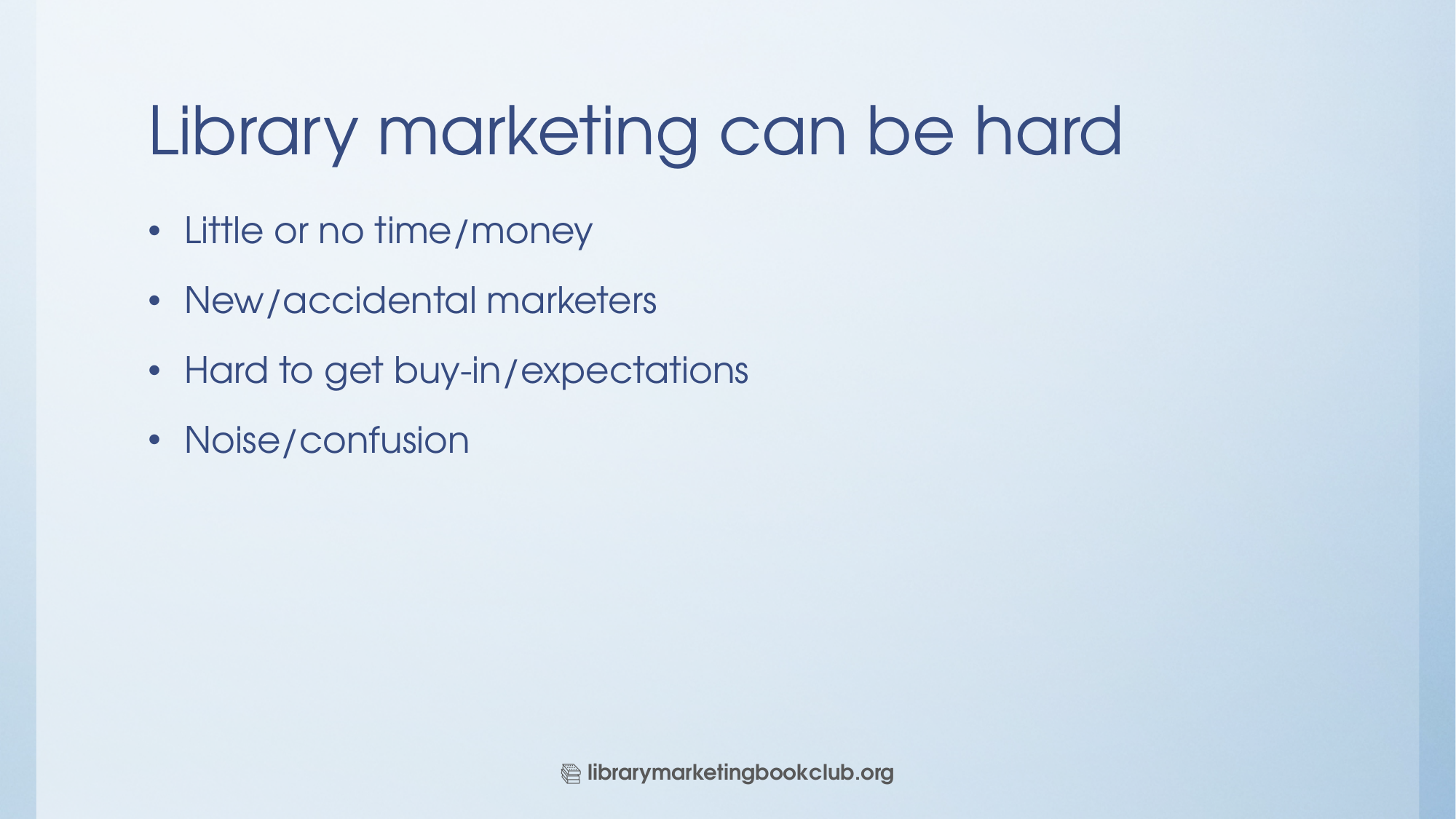

# Library marketing can be hard
Little or no time/money
New/accidental marketers
Hard to get buy-in/expectations
Noise/confusion
📚 librarymarketingbookclub.org